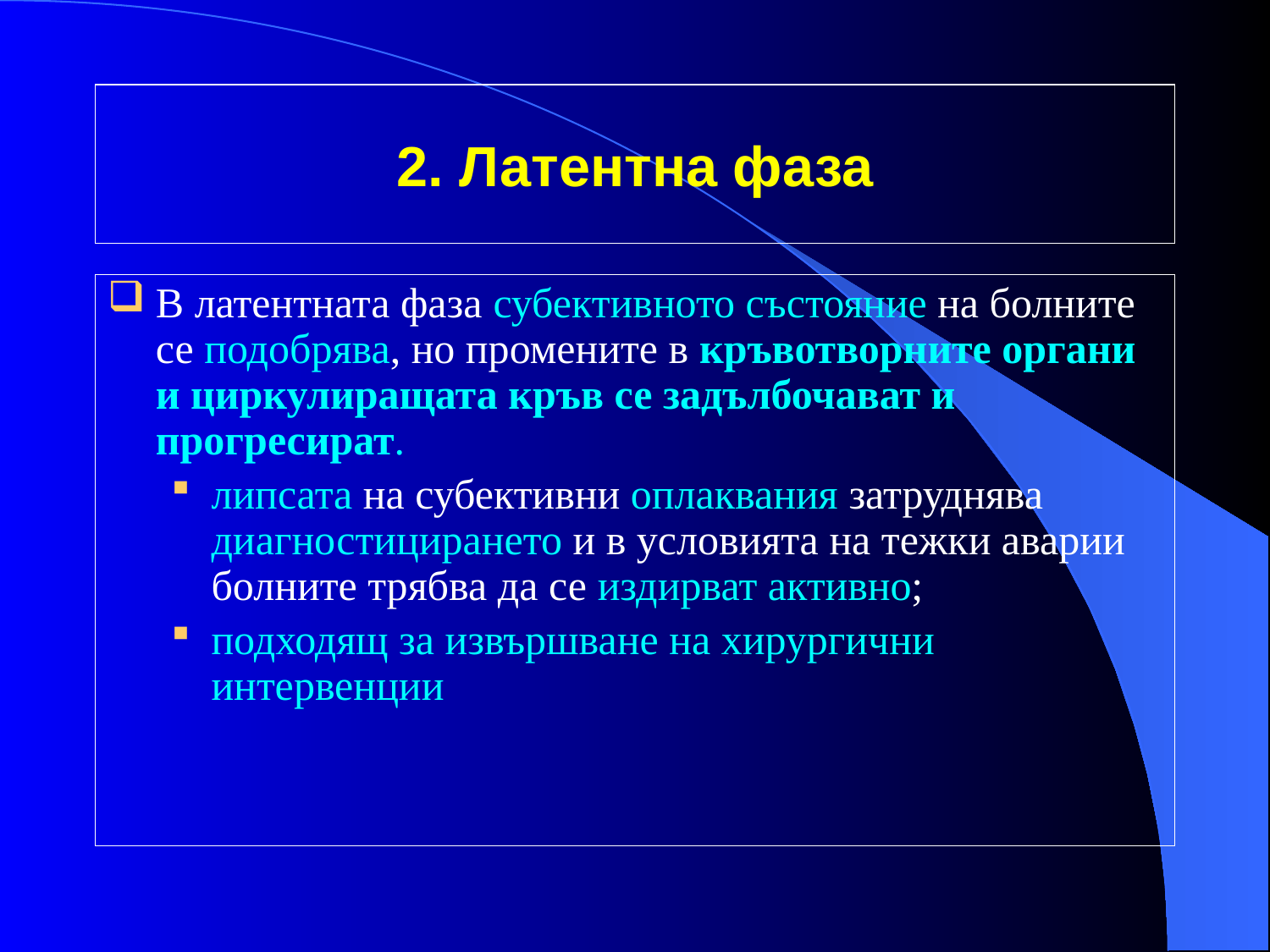

# 2. Латентна фаза
В латентната фаза субективното състояние на болните се подобрява, но промените в кръвотворните органи и циркулиращата кръв се задълбочават и прогресират.
липсата на субективни оплаквания затруднява диагностицирането и в условията на тежки аварии болните трябва да се издирват активно;
подходящ за извършване на хирургични интервенции